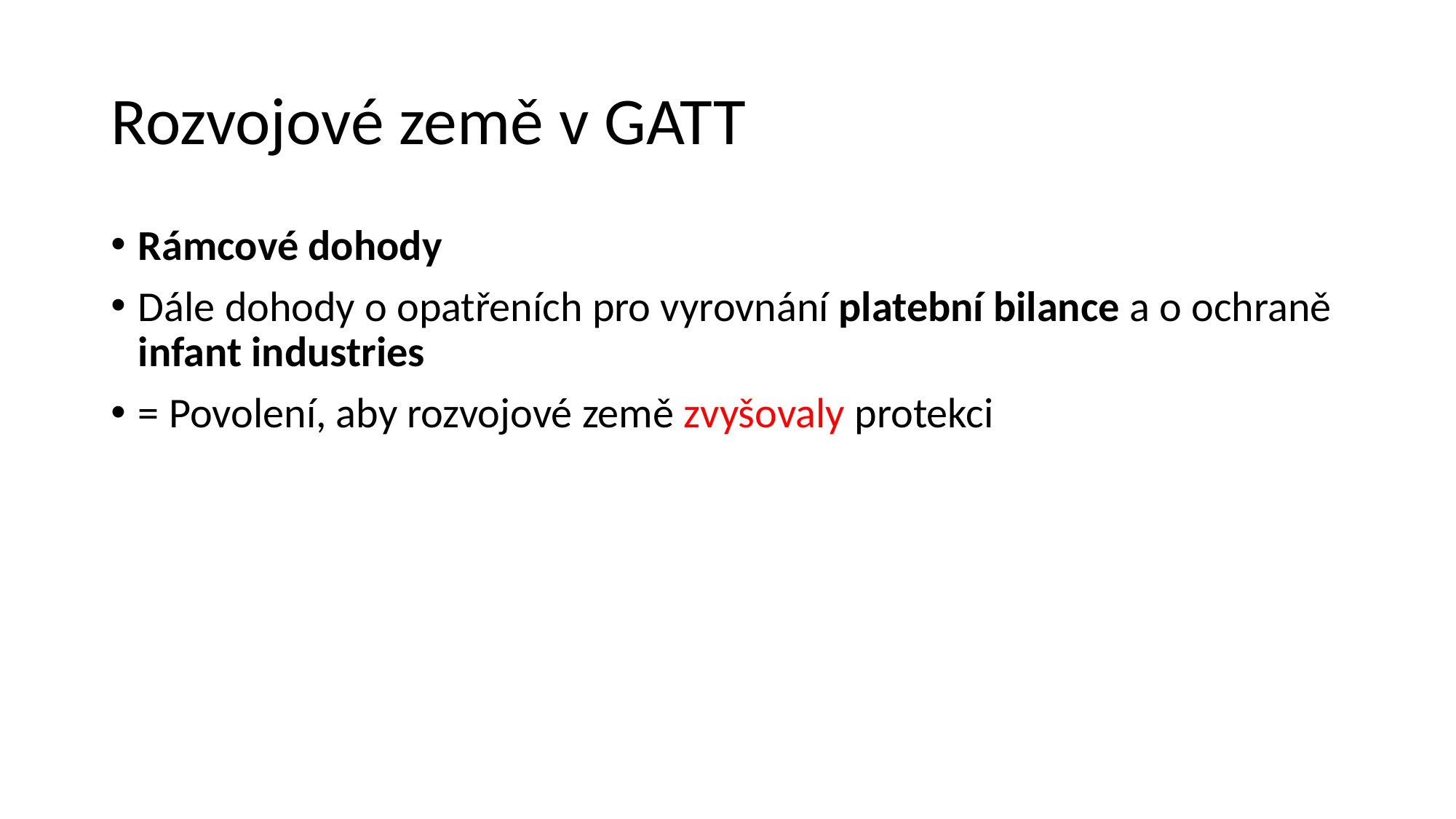

# Rozvojové země v GATT
Rámcové dohody
Dále dohody o opatřeních pro vyrovnání platební bilance a o ochraně infant industries
= Povolení, aby rozvojové země zvyšovaly protekci